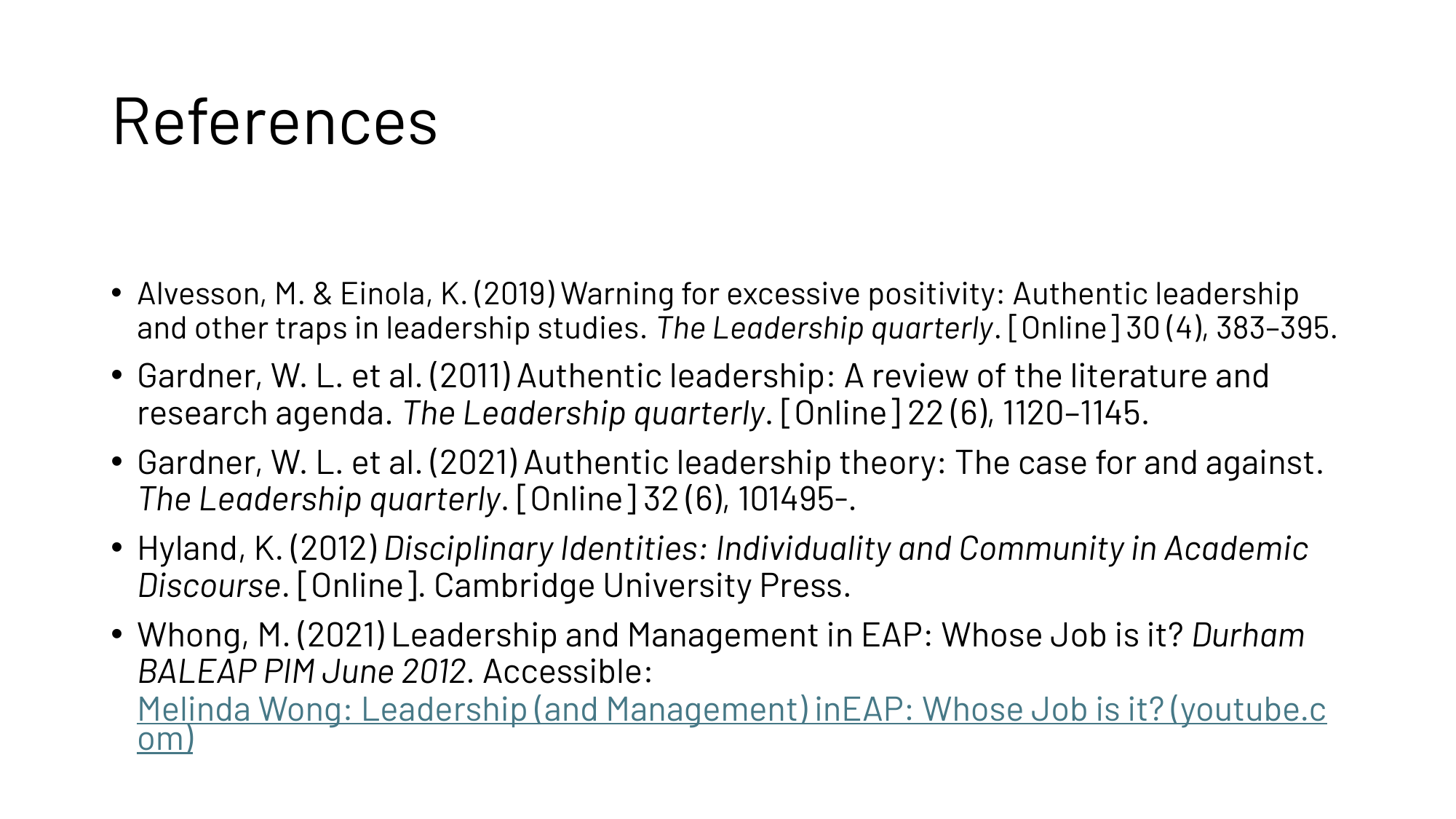

# References

Alvesson, M. & Einola, K. (2019) Warning for excessive positivity: Authentic leadership and other traps in leadership studies. The Leadership quarterly. [Online] 30 (4), 383–395.
Gardner, W. L. et al. (2011) Authentic leadership: A review of the literature and research agenda. The Leadership quarterly. [Online] 22 (6), 1120–1145.
Gardner, W. L. et al. (2021) Authentic leadership theory: The case for and against. The Leadership quarterly. [Online] 32 (6), 101495-.
Hyland, K. (2012) Disciplinary Identities: Individuality and Community in Academic Discourse. [Online]. Cambridge University Press.
Whong, M. (2021) Leadership and Management in EAP: Whose Job is it? Durham BALEAP PIM June 2012. Accessible: Melinda Wong: Leadership (and Management) inEAP: Whose Job is it? (youtube.com)